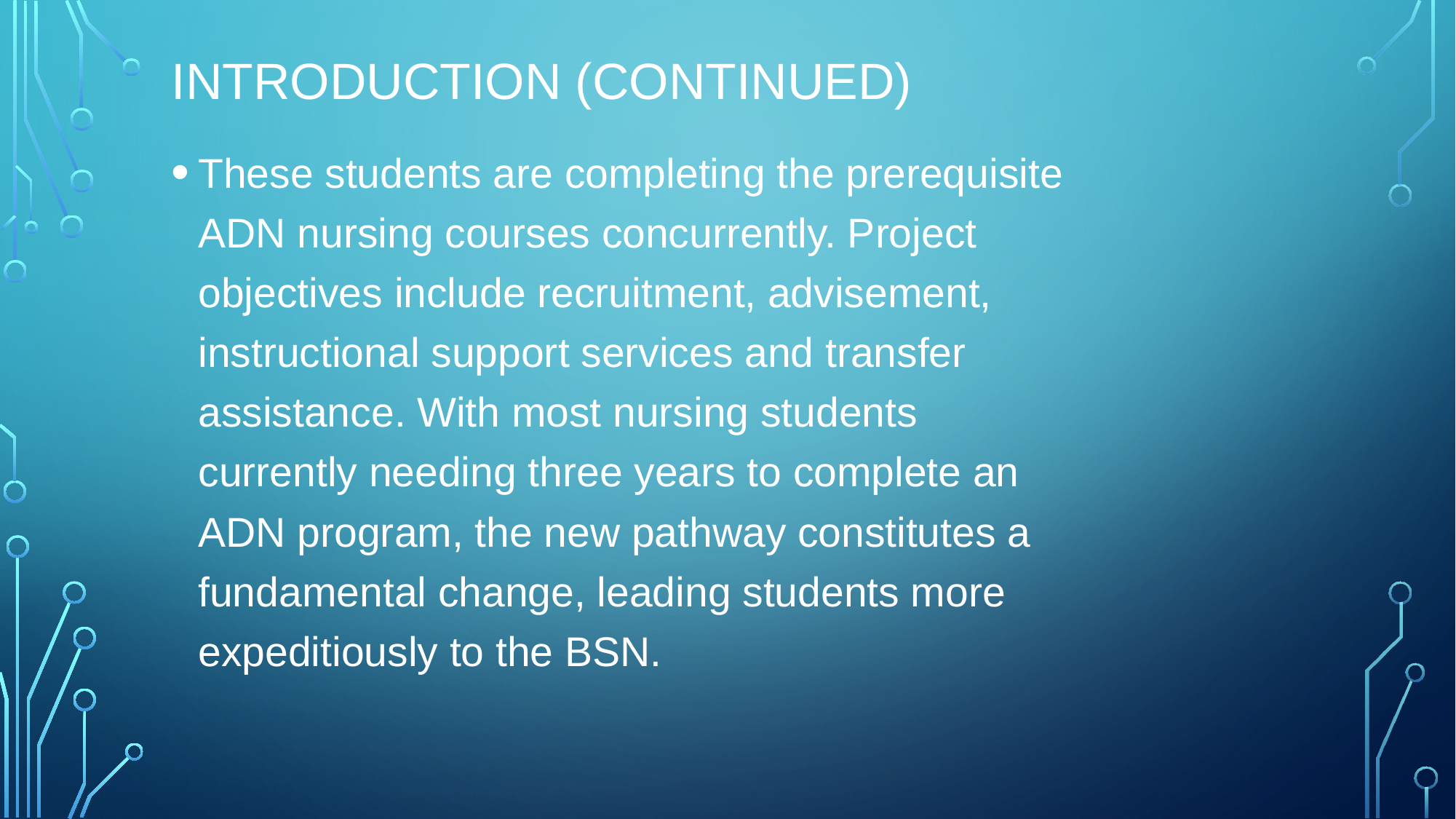

# Introduction (Continued)
These students are completing the prerequisite ADN nursing courses concurrently. Project objectives include recruitment, advisement, instructional support services and transfer assistance. With most nursing students currently needing three years to complete an ADN program, the new pathway constitutes a fundamental change, leading students more expeditiously to the BSN.